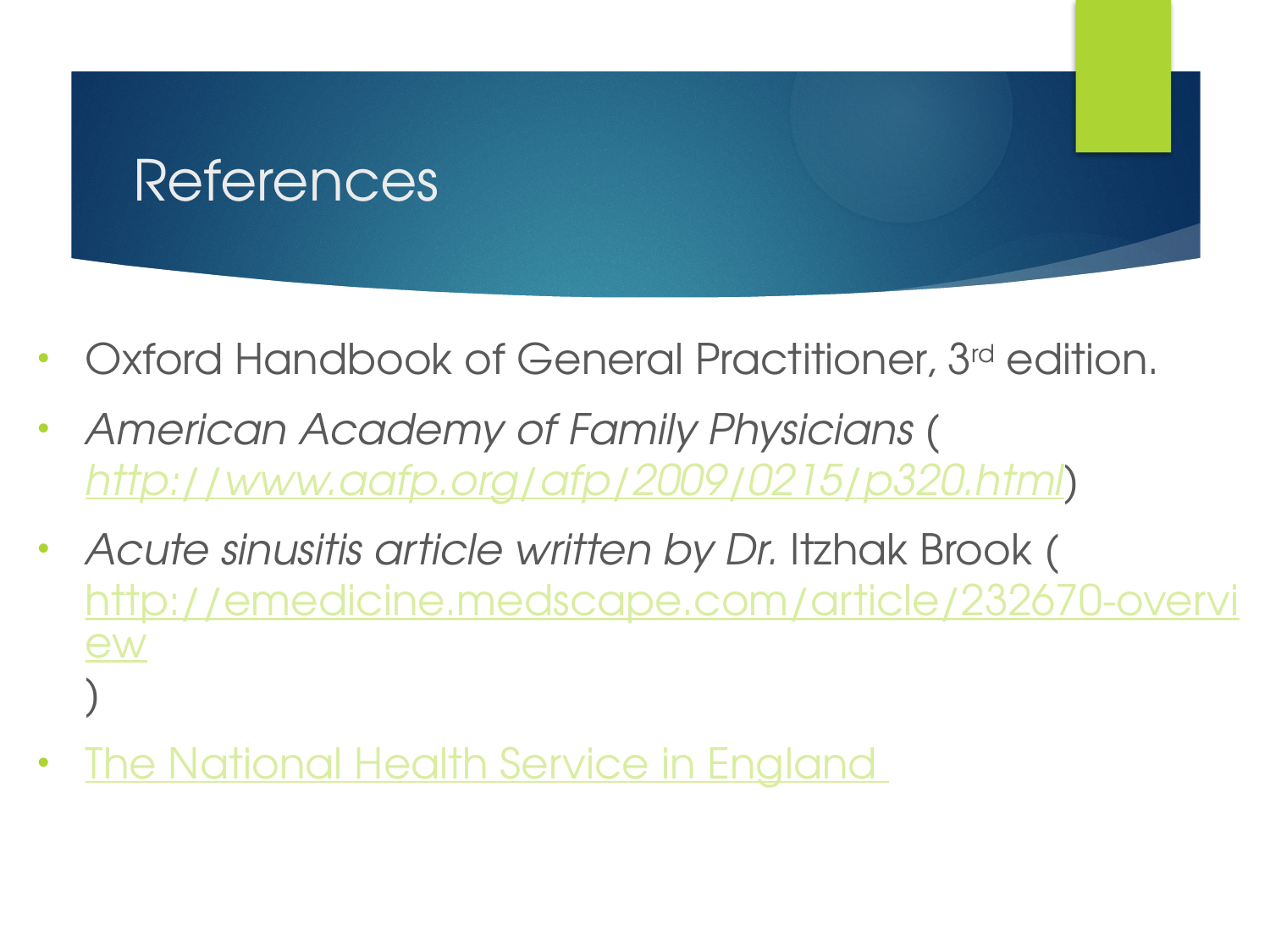

# References
Oxford Handbook of General Practitioner, 3rd edition.
American Academy of Family Physicians (http://www.aafp.org/afp/2009/0215/p320.html)
Acute sinusitis article written by Dr. Itzhak Brook (http://emedicine.medscape.com/article/232670-overview)
The National Health Service in England